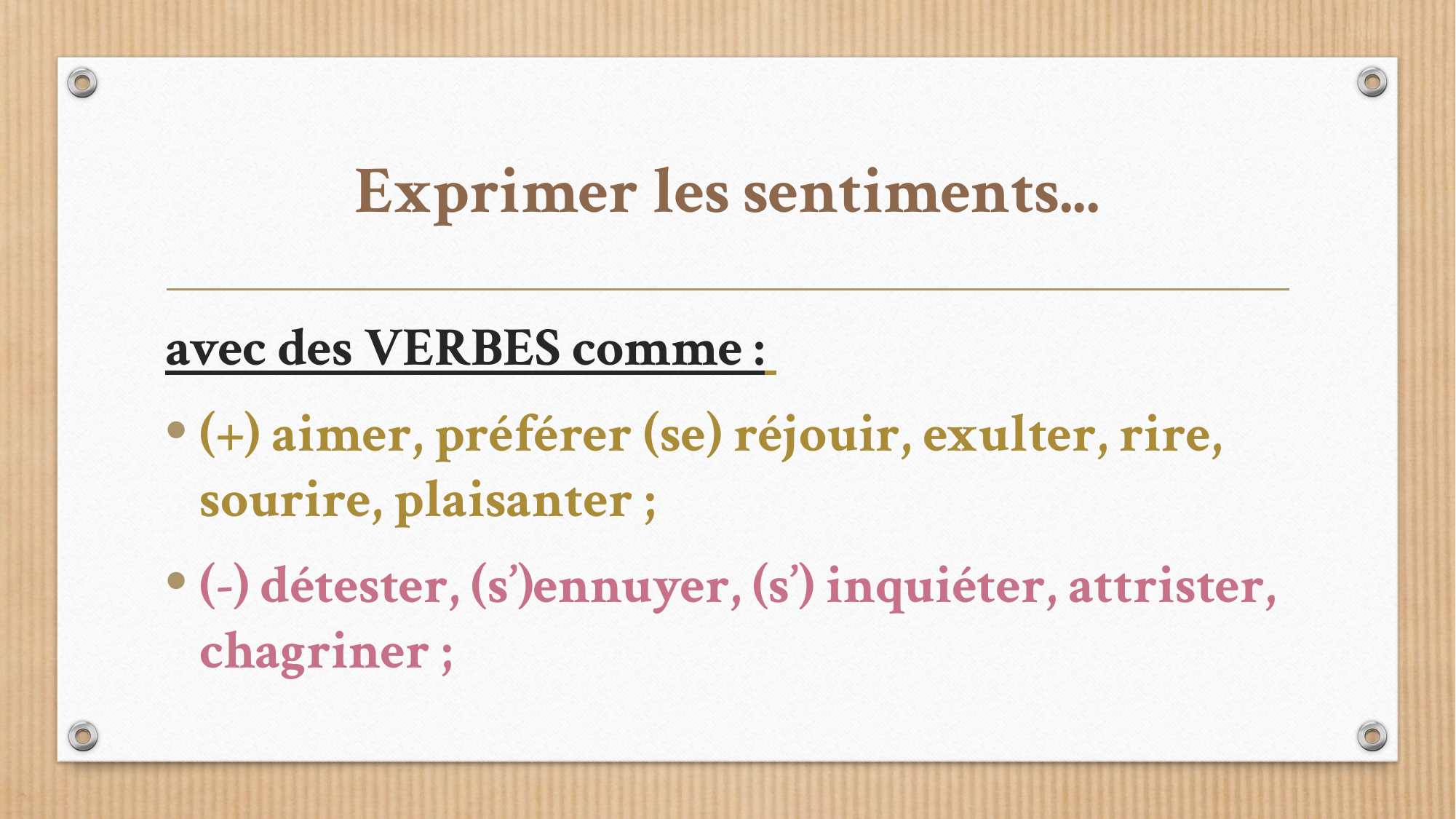

# Exprimer les sentiments...
avec des VERBES comme :
(+) aimer, préférer (se) réjouir, exulter, rire, sourire, plaisanter ;
(-) détester, (s’)ennuyer, (s’) inquiéter, attrister, chagriner ;